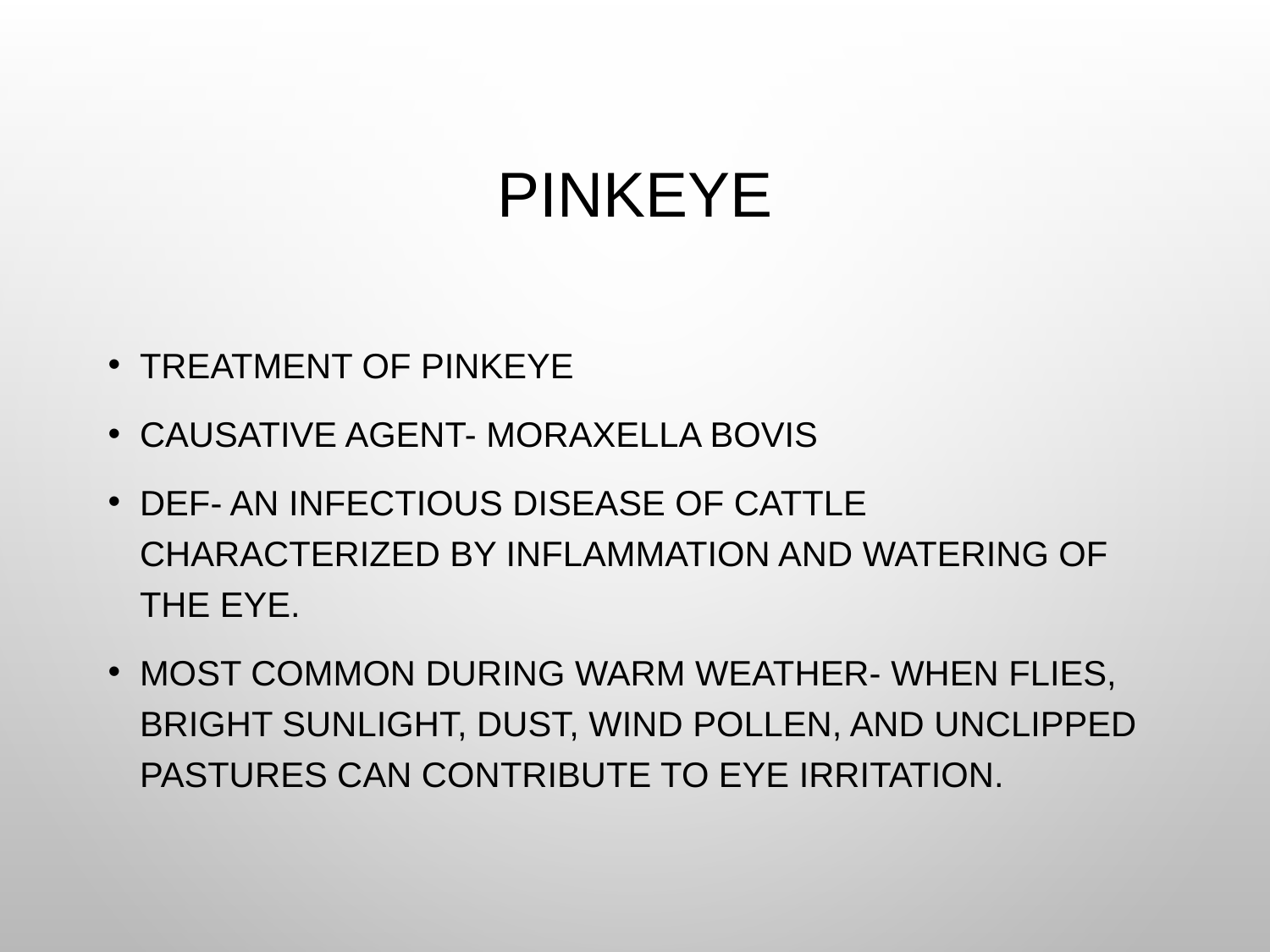

# Pinkeye
Treatment of pinkeye
Causative agent- Moraxella bovis
Def- an infectious disease of cattle characterized by inflammation and watering of the eye.
Most common during warm weather- when flies, bright sunlight, dust, wind pollen, and unclipped pastures can contribute to eye irritation.